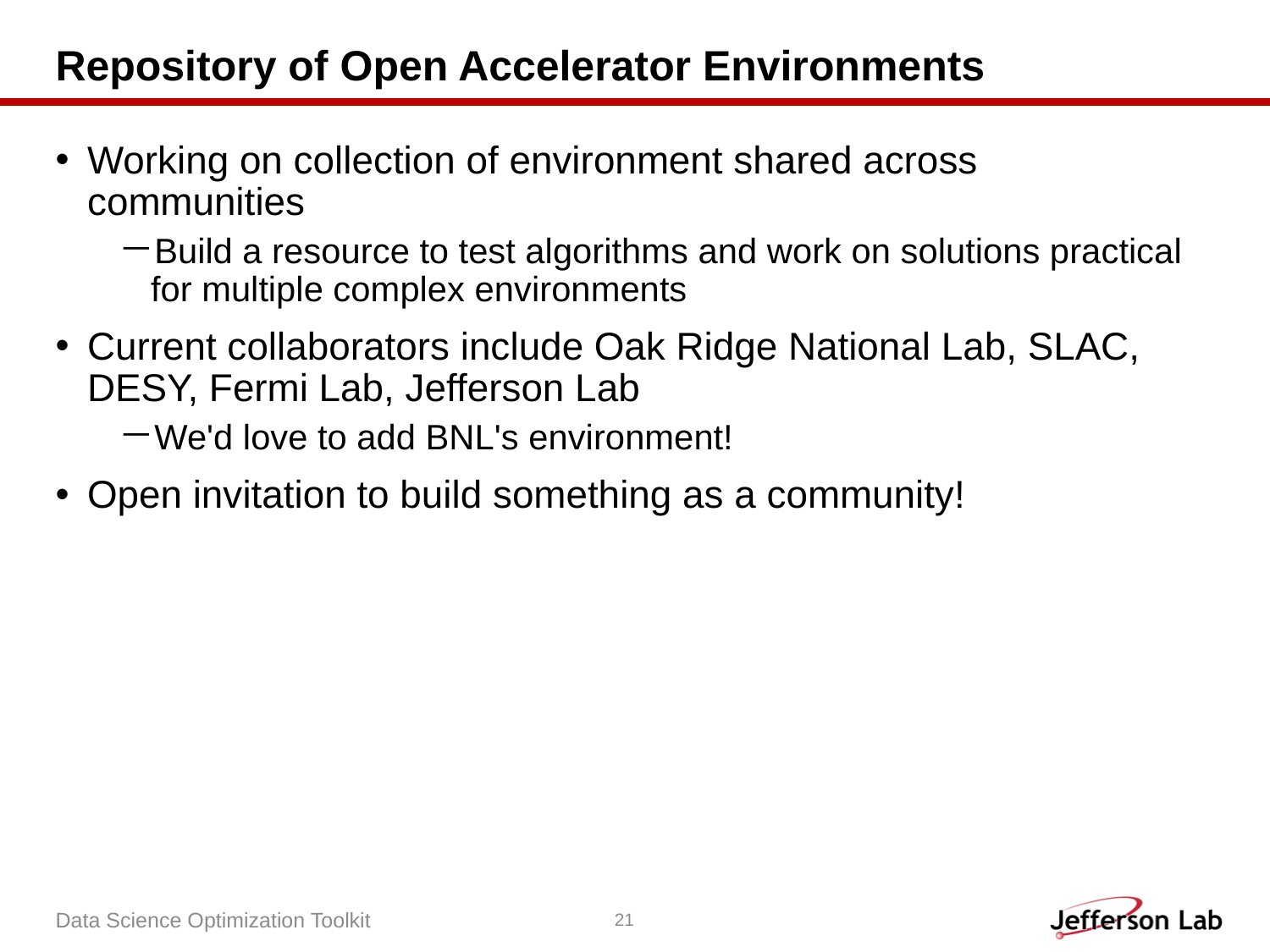

# Repository of Open Accelerator Environments
Working on collection of environment shared across communities
Build a resource to test algorithms and work on solutions practical for multiple complex environments
Current collaborators include Oak Ridge National Lab, SLAC, DESY, Fermi Lab, Jefferson Lab
We'd love to add BNL's environment!
Open invitation to build something as a community!

Data Science Optimization Toolkit
21